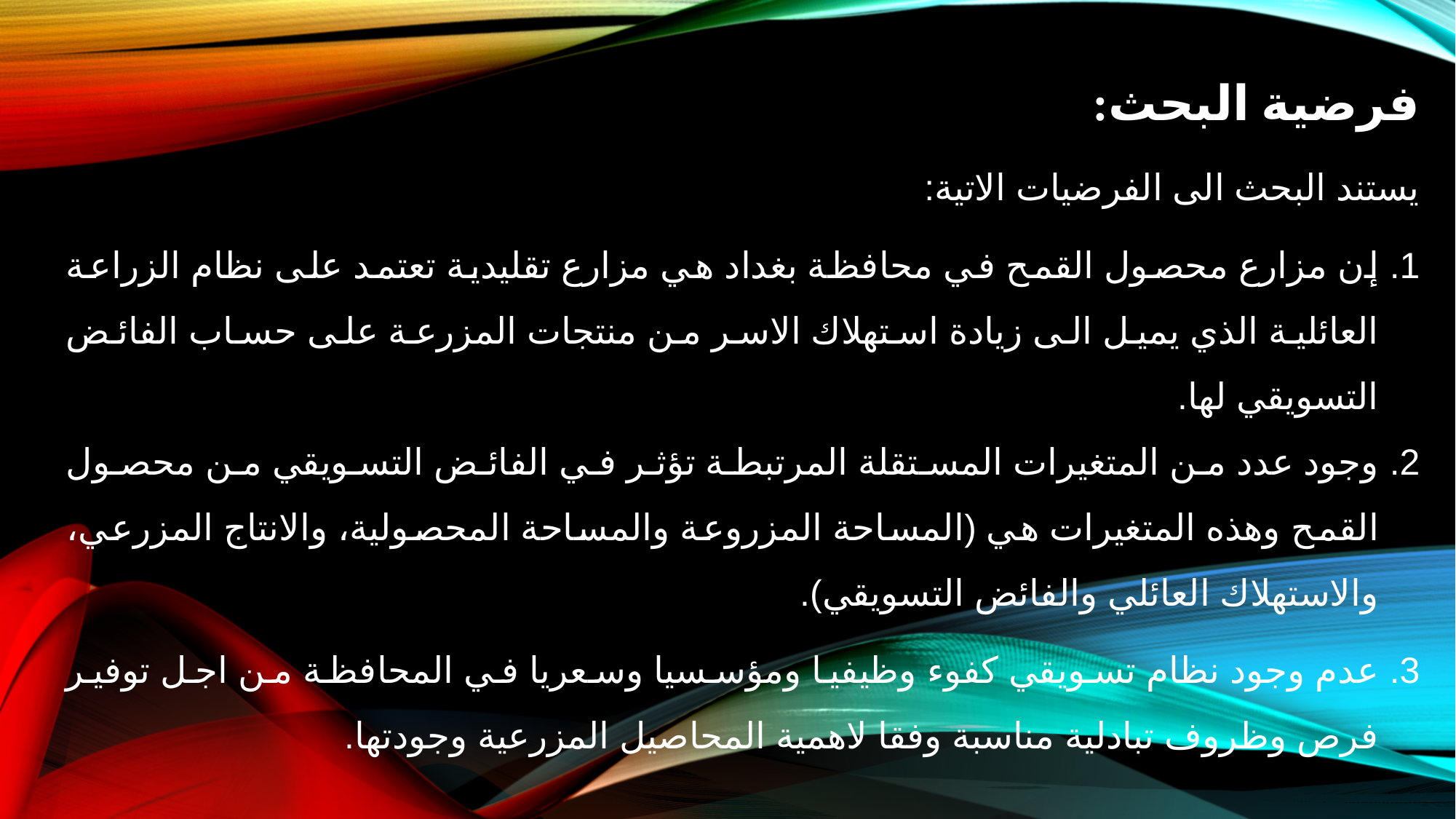

فرضية البحث:
يستند البحث الى الفرضيات الاتية:
إن مزارع محصول القمح في محافظة بغداد هي مزارع تقليدية تعتمد على نظام الزراعة العائلية الذي يميل الى زيادة استهلاك الاسر من منتجات المزرعة على حساب الفائض التسويقي لها.
وجود عدد من المتغيرات المستقلة المرتبطة تؤثر في الفائض التسويقي من محصول القمح وهذه المتغيرات هي (المساحة المزروعة والمساحة المحصولية، والانتاج المزرعي، والاستهلاك العائلي والفائض التسويقي).
عدم وجود نظام تسويقي كفوء وظيفيا ومؤسسيا وسعريا في المحافظة من اجل توفير فرص وظروف تبادلية مناسبة وفقا لاهمية المحاصيل المزرعية وجودتها.